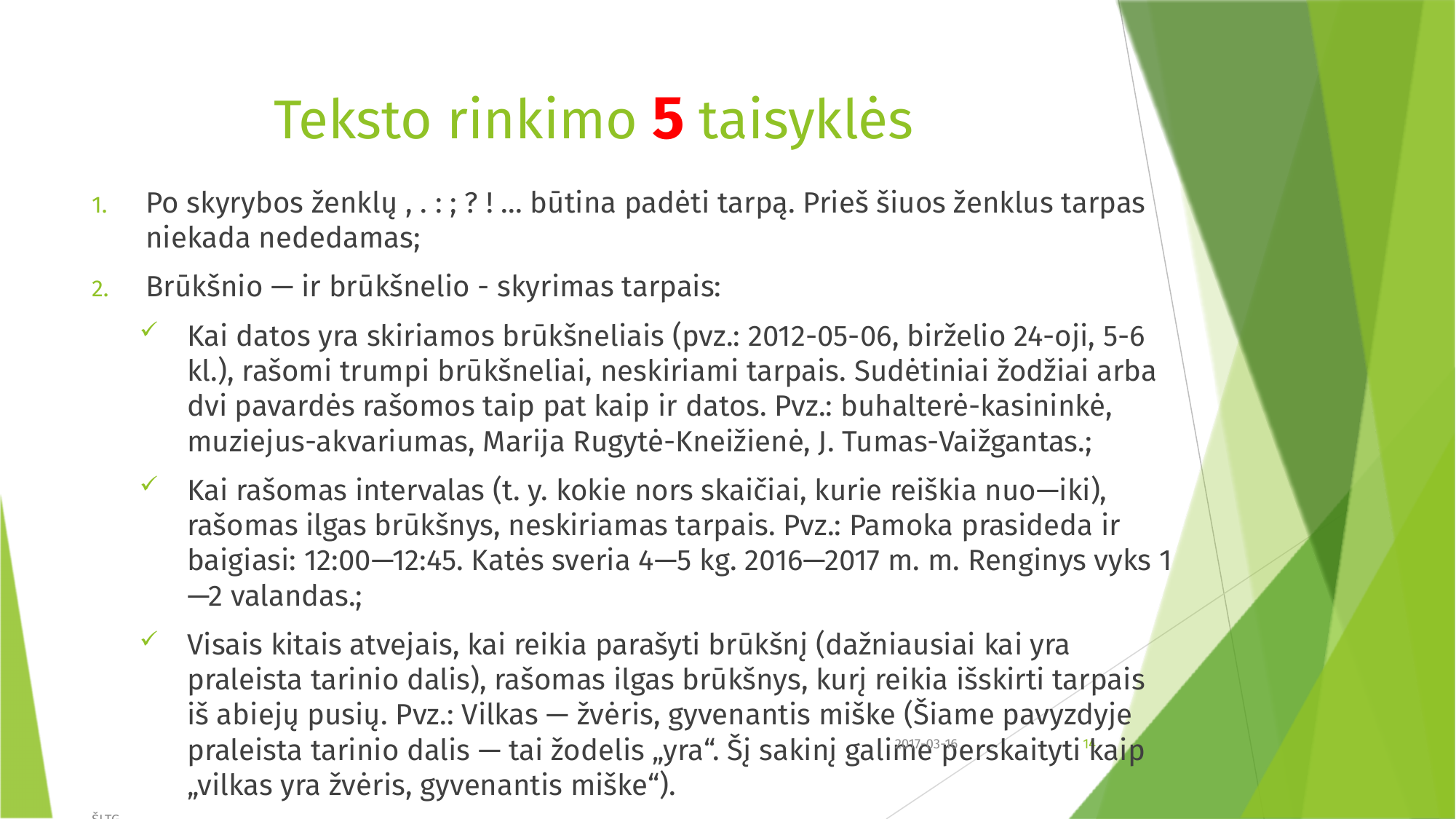

# Teksto rinkimo 5 taisyklės
Po skyrybos ženklų , . : ; ? ! … būtina padėti tarpą. Prieš šiuos ženklus tarpas niekada nededamas;
Brūkšnio — ir brūkšnelio - skyrimas tarpais:
Kai datos yra skiriamos brūkšneliais (pvz.: 2012-05-06, birželio 24-oji, 5-6 kl.), rašomi trumpi brūkšneliai, neskiriami tarpais. Sudėtiniai žodžiai arba dvi pavardės rašomos taip pat kaip ir datos. Pvz.: buhalterė-kasininkė, muziejus-akvariumas, Marija Rugytė-Kneižienė, J. Tumas-Vaižgantas.;
Kai rašomas intervalas (t. y. kokie nors skaičiai, kurie reiškia nuo—iki), rašomas ilgas brūkšnys, neskiriamas tarpais. Pvz.: Pamoka prasideda ir baigiasi: 12:00—12:45. Katės sveria 4—5 kg. 2016—2017 m. m. Renginys vyks 1—2 valandas.;
Visais kitais atvejais, kai reikia parašyti brūkšnį (dažniausiai kai yra praleista tarinio dalis), rašomas ilgas brūkšnys, kurį reikia išskirti tarpais iš abiejų pusių. Pvz.: Vilkas — žvėris, gyvenantis miške (Šiame pavyzdyje praleista tarinio dalis — tai žodelis „yra“. Šį sakinį galime perskaityti kaip „vilkas yra žvėris, gyvenantis miške“).

2017-03-16
14
ŠLTG